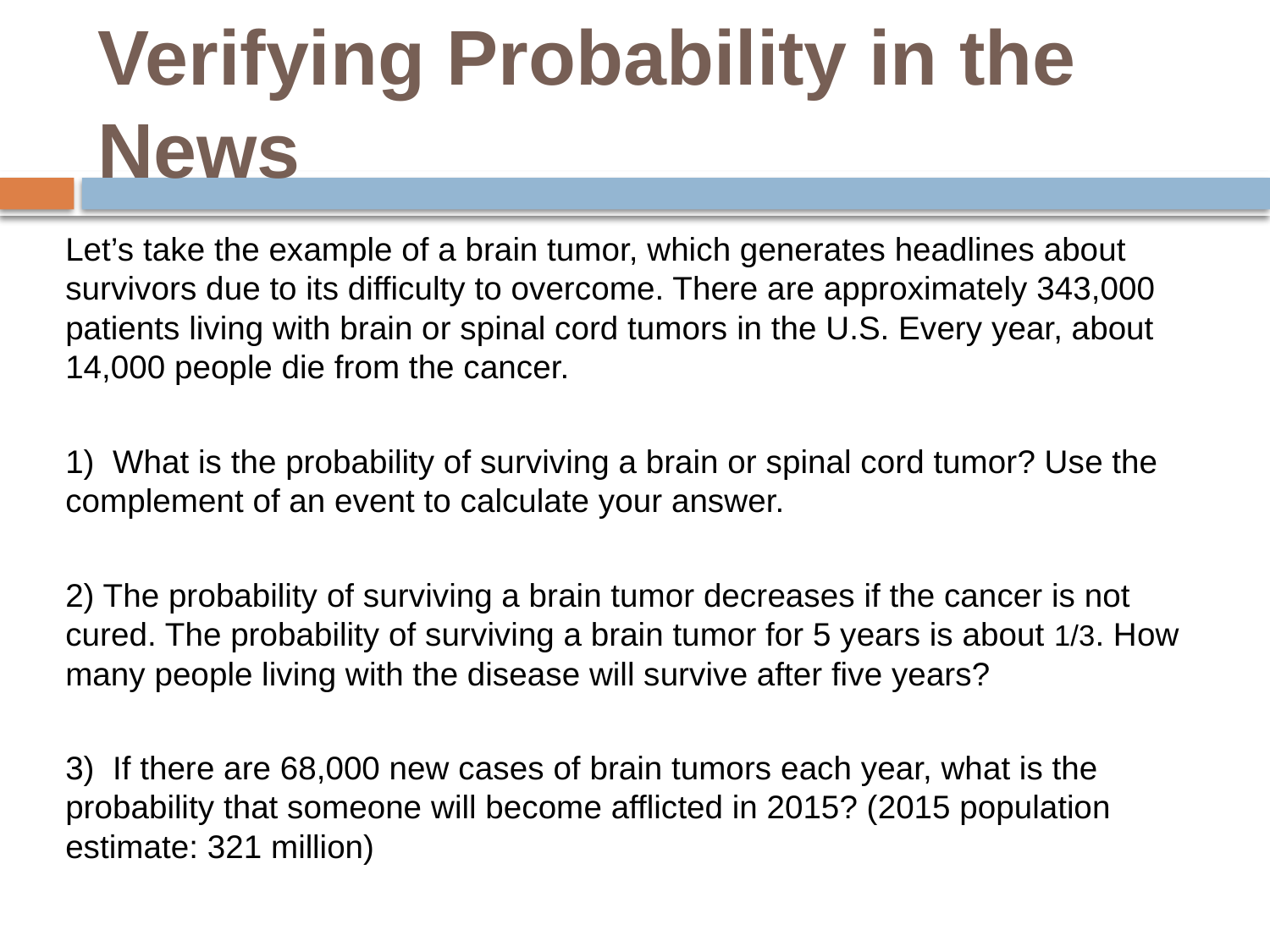

# Verifying Probability in the News
Let’s take the example of a brain tumor, which generates headlines about survivors due to its difficulty to overcome. There are approximately 343,000 patients living with brain or spinal cord tumors in the U.S. Every year, about 14,000 people die from the cancer.

1)  What is the probability of surviving a brain or spinal cord tumor? Use the complement of an event to calculate your answer.

2) The probability of surviving a brain tumor decreases if the cancer is not cured. The probability of surviving a brain tumor for 5 years is about 1/3. How many people living with the disease will survive after five years?

3)  If there are 68,000 new cases of brain tumors each year, what is the probability that someone will become afflicted in 2015? (2015 population estimate: 321 million)